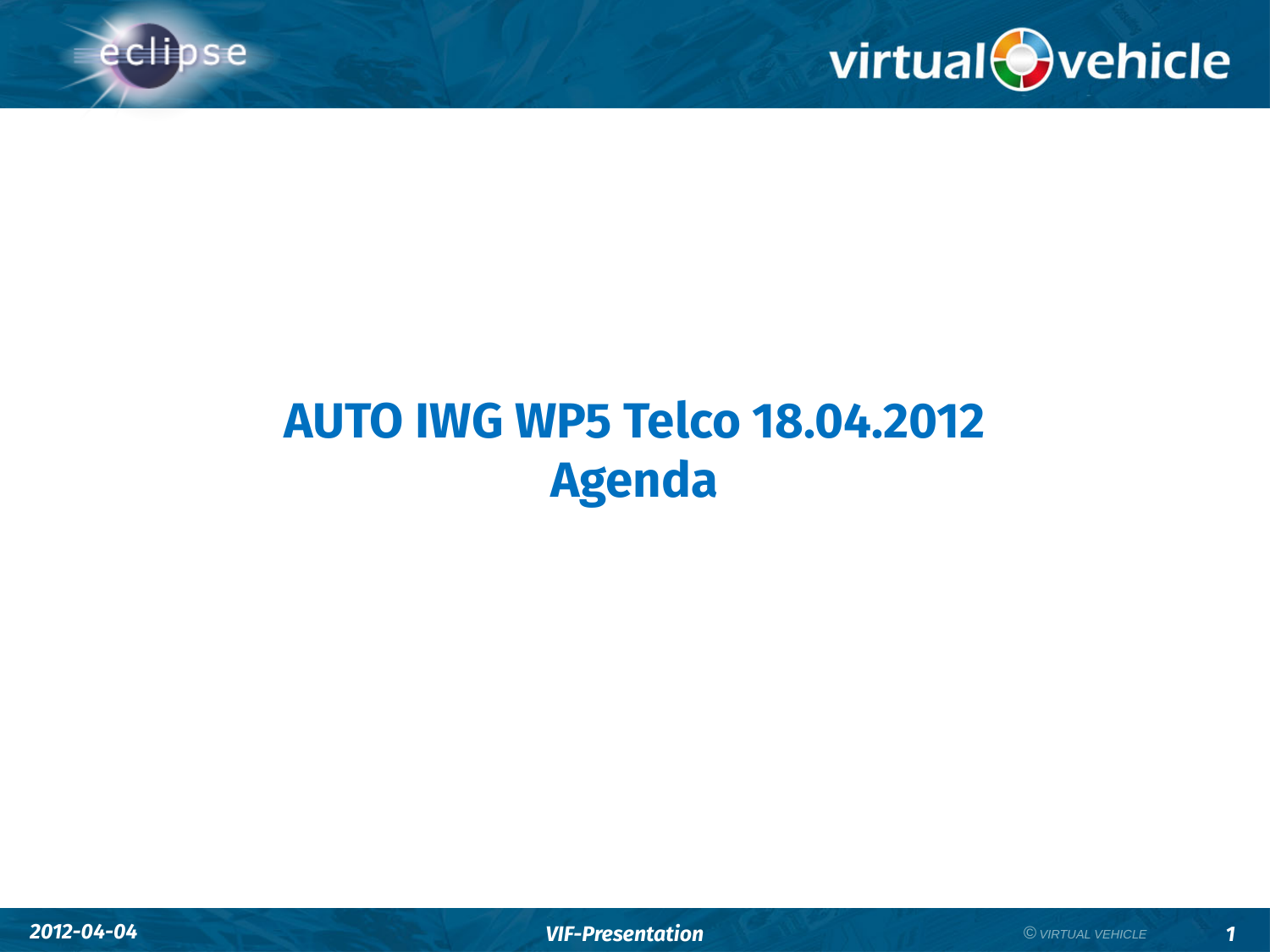

# AUTO IWG WP5 Telco 18.04.2012 Agenda